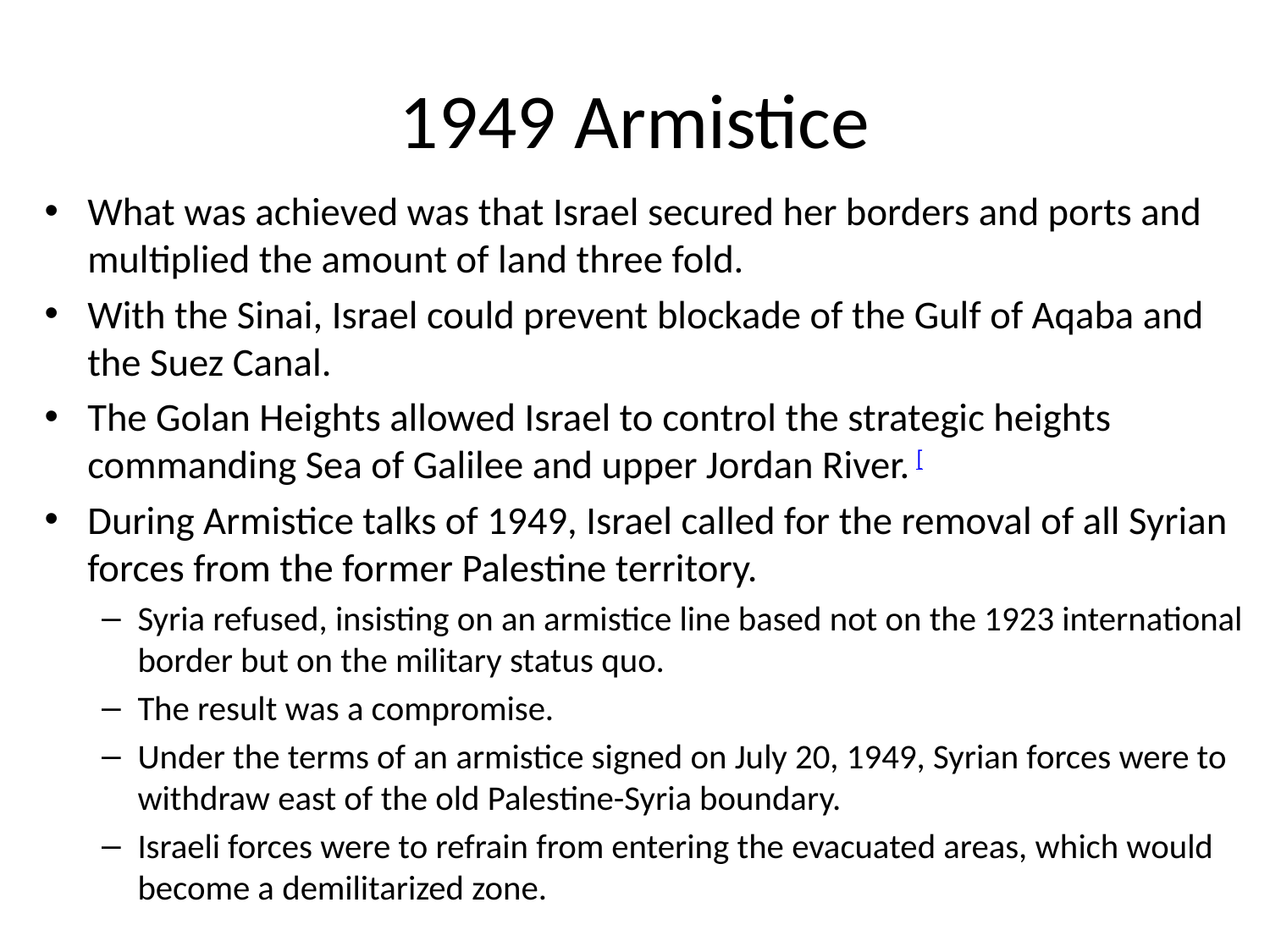

# 1949 Armistice
What was achieved was that Israel secured her borders and ports and multiplied the amount of land three fold.
With the Sinai, Israel could prevent blockade of the Gulf of Aqaba and the Suez Canal.
The Golan Heights allowed Israel to control the strategic heights commanding Sea of Galilee and upper Jordan River. [
During Armistice talks of 1949, Israel called for the removal of all Syrian forces from the former Palestine territory.
Syria refused, insisting on an armistice line based not on the 1923 international border but on the military status quo.
The result was a compromise.
Under the terms of an armistice signed on July 20, 1949, Syrian forces were to withdraw east of the old Palestine-Syria boundary.
Israeli forces were to refrain from entering the evacuated areas, which would become a demilitarized zone.